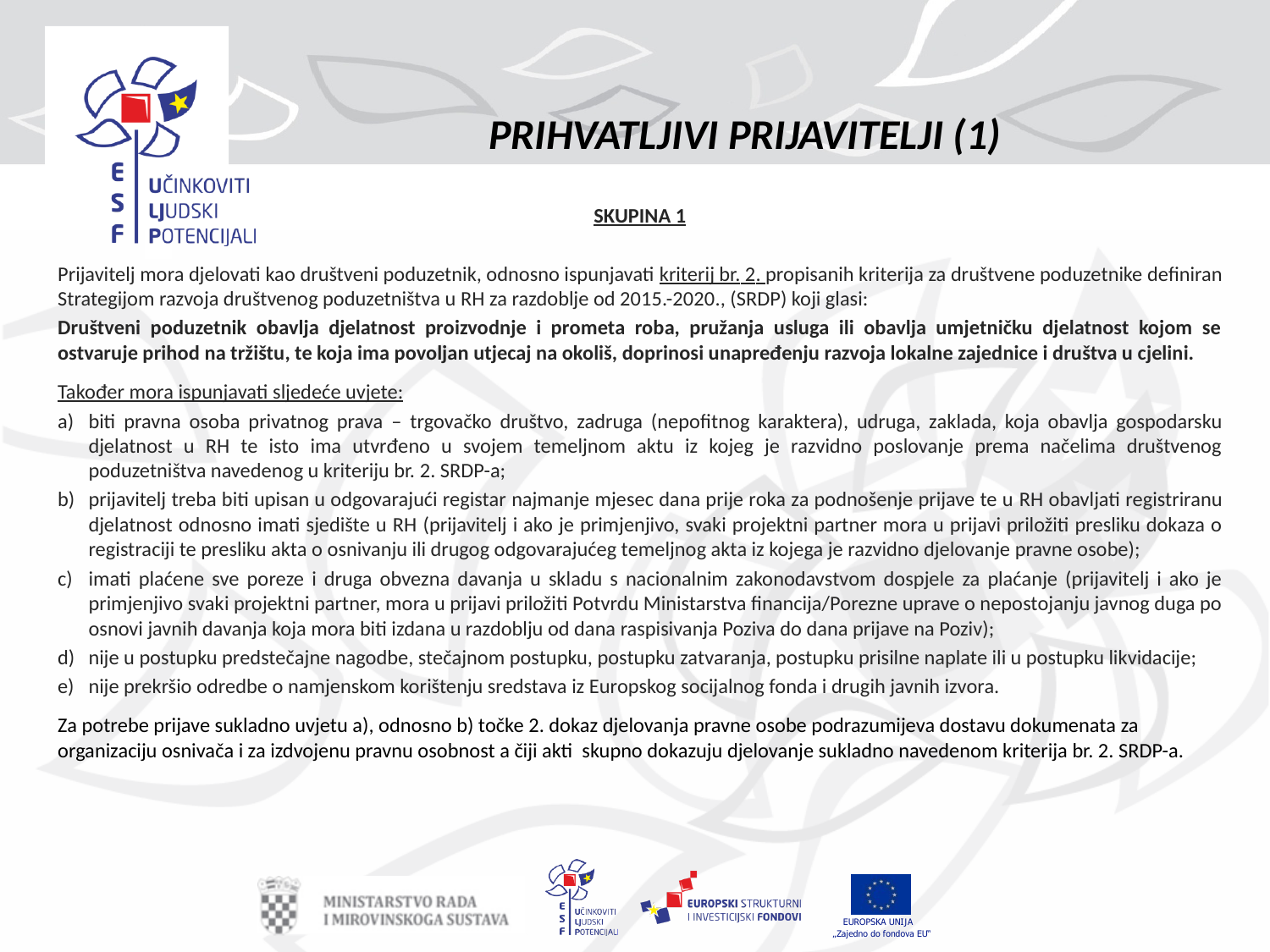

# PRIHVATLJIVI PRIJAVITELJI (1)
Skupina 1

Prijavitelj mora djelovati kao društveni poduzetnik, odnosno ispunjavati kriterij br. 2. propisanih kriterija za društvene poduzetnike definiran Strategijom razvoja društvenog poduzetništva u RH za razdoblje od 2015.-2020., (SRDP) koji glasi:
Društveni poduzetnik obavlja djelatnost proizvodnje i prometa roba, pružanja usluga ili obavlja umjetničku djelatnost kojom se ostvaruje prihod na tržištu, te koja ima povoljan utjecaj na okoliš, doprinosi unapređenju razvoja lokalne zajednice i društva u cjelini.

Također mora ispunjavati sljedeće uvjete:
a)	biti pravna osoba privatnog prava – trgovačko društvo, zadruga (nepofitnog karaktera), udruga, zaklada, koja obavlja gospodarsku djelatnost u RH te isto ima utvrđeno u svojem temeljnom aktu iz kojeg je razvidno poslovanje prema načelima društvenog poduzetništva navedenog u kriteriju br. 2. SRDP-a;
b)	prijavitelj treba biti upisan u odgovarajući registar najmanje mjesec dana prije roka za podnošenje prijave te u RH obavljati registriranu djelatnost odnosno imati sjedište u RH (prijavitelj i ako je primjenjivo, svaki projektni partner mora u prijavi priložiti presliku dokaza o registraciji te presliku akta o osnivanju ili drugog odgovarajućeg temeljnog akta iz kojega je razvidno djelovanje pravne osobe);
c)	imati plaćene sve poreze i druga obvezna davanja u skladu s nacionalnim zakonodavstvom dospjele za plaćanje (prijavitelj i ako je primjenjivo svaki projektni partner, mora u prijavi priložiti Potvrdu Ministarstva financija/Porezne uprave o nepostojanju javnog duga po osnovi javnih davanja koja mora biti izdana u razdoblju od dana raspisivanja Poziva do dana prijave na Poziv);
d)	nije u postupku predstečajne nagodbe, stečajnom postupku, postupku zatvaranja, postupku prisilne naplate ili u postupku likvidacije;
e)	nije prekršio odredbe o namjenskom korištenju sredstava iz Europskog socijalnog fonda i drugih javnih izvora.

Za potrebe prijave sukladno uvjetu a), odnosno b) točke 2. dokaz djelovanja pravne osobe podrazumijeva dostavu dokumenata za organizaciju osnivača i za izdvojenu pravnu osobnost a čiji akti  skupno dokazuju djelovanje sukladno navedenom kriterija br. 2. SRDP-a.